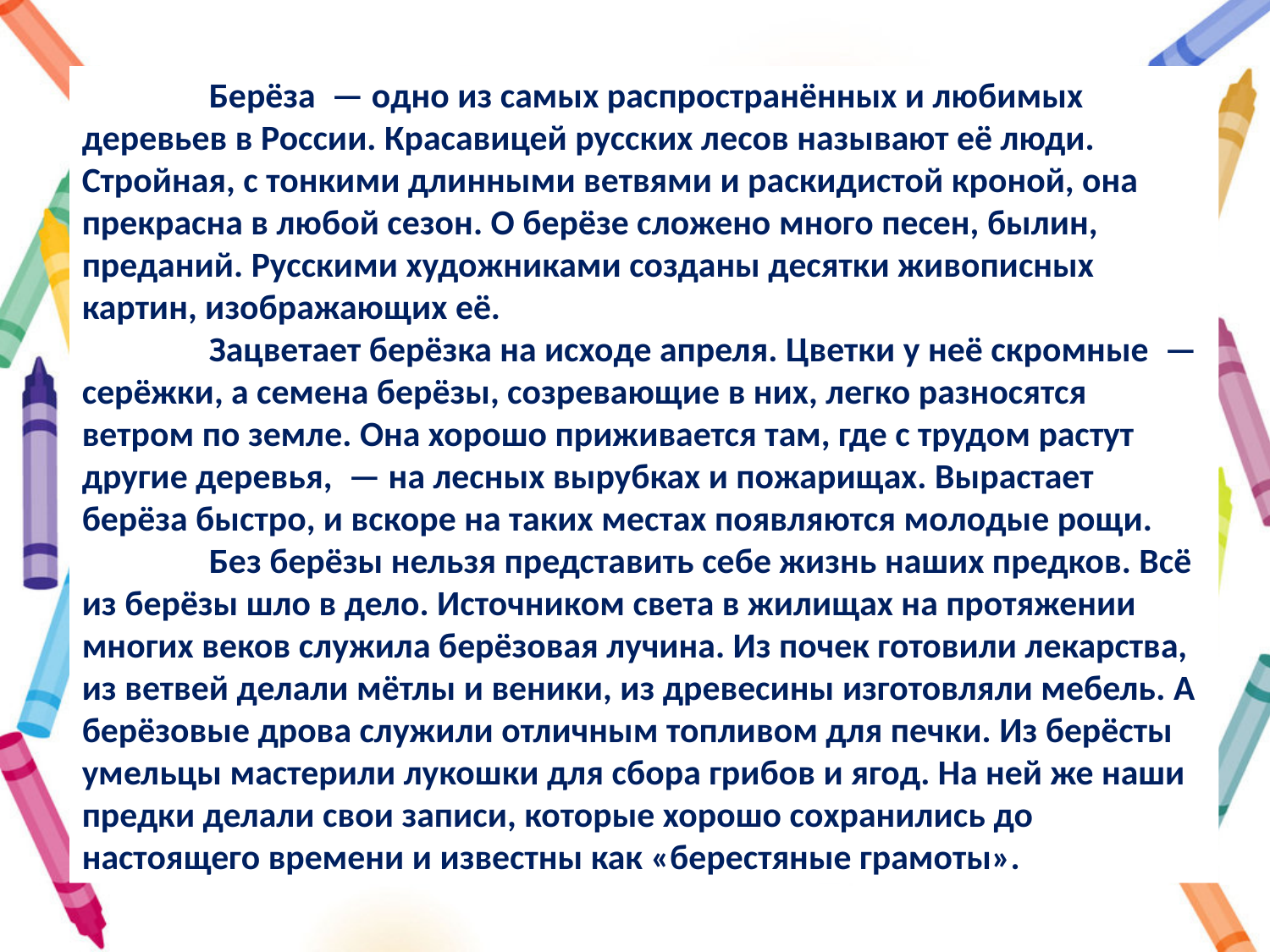

Берёза  — одно из самых распространённых и любимых деревьев в России. Красавицей русских лесов называют её люди. Стройная, с тонкими длинными ветвями и раскидистой кроной, она прекрасна в любой сезон. О берёзе сложено много песен, былин, преданий. Русскими художниками созданы десятки живописных картин, изображающих её.
	Зацветает берёзка на исходе апреля. Цветки у неё скромные  — серёжки, а семена берёзы, созревающие в них, легко разносятся ветром по земле. Она хорошо приживается там, где с трудом растут другие деревья,  — на лесных вырубках и пожарищах. Вырастает берёза быстро, и вскоре на таких местах появляются молодые рощи.
	Без берёзы нельзя представить себе жизнь наших предков. Всё из берёзы шло в дело. Источником света в жилищах на протяжении многих веков служила берёзовая лучина. Из почек готовили лекарства, из ветвей делали мётлы и веники, из древесины изготовляли мебель. А берёзовые дрова служили отличным топливом для печки. Из берёсты умельцы мастерили лукошки для сбора грибов и ягод. На ней же наши предки делали свои записи, которые хорошо сохранились до настоящего времени и известны как «берестяные грамоты».